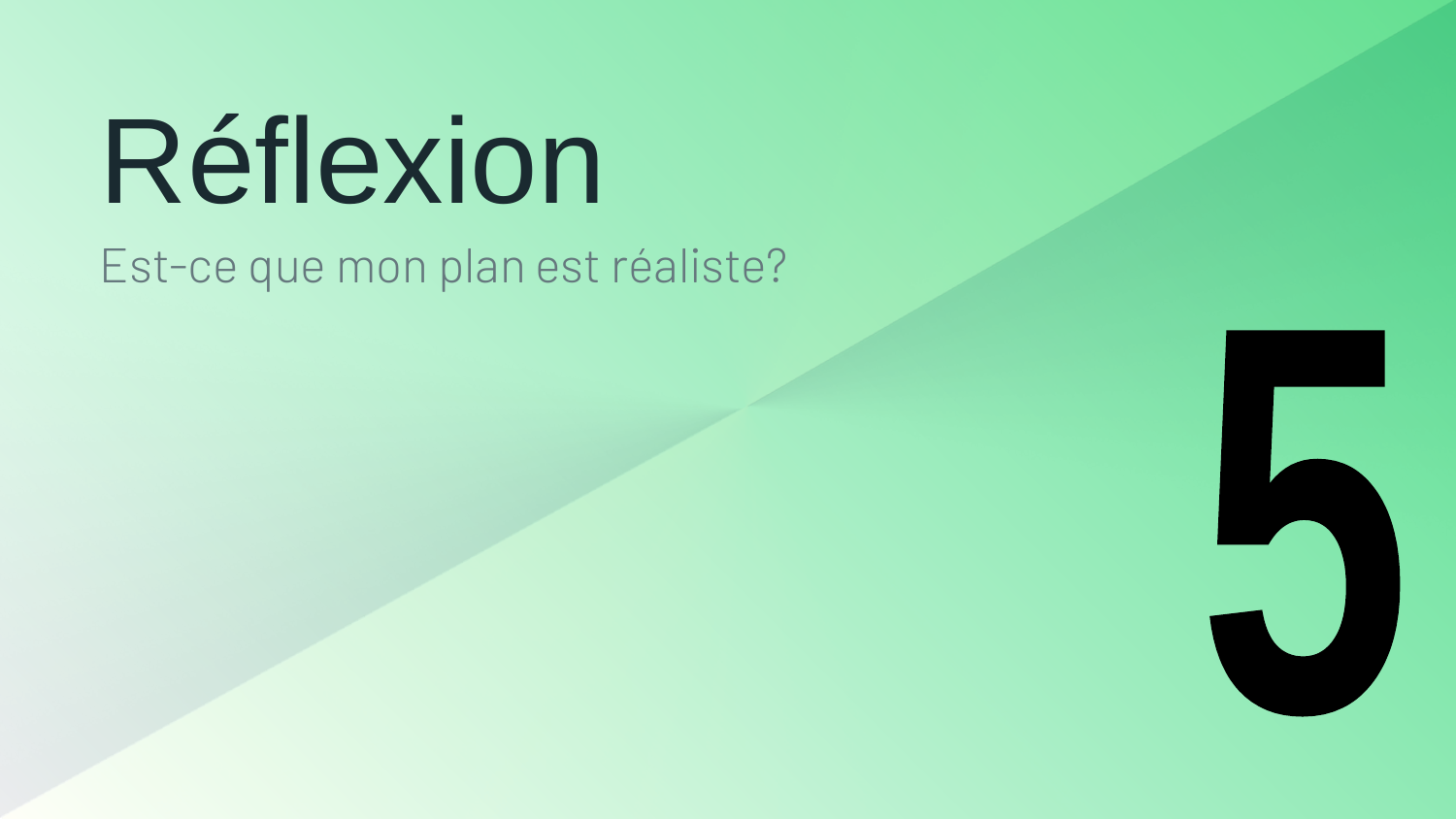

# Réflexion
Est-ce que mon plan est réaliste?
5